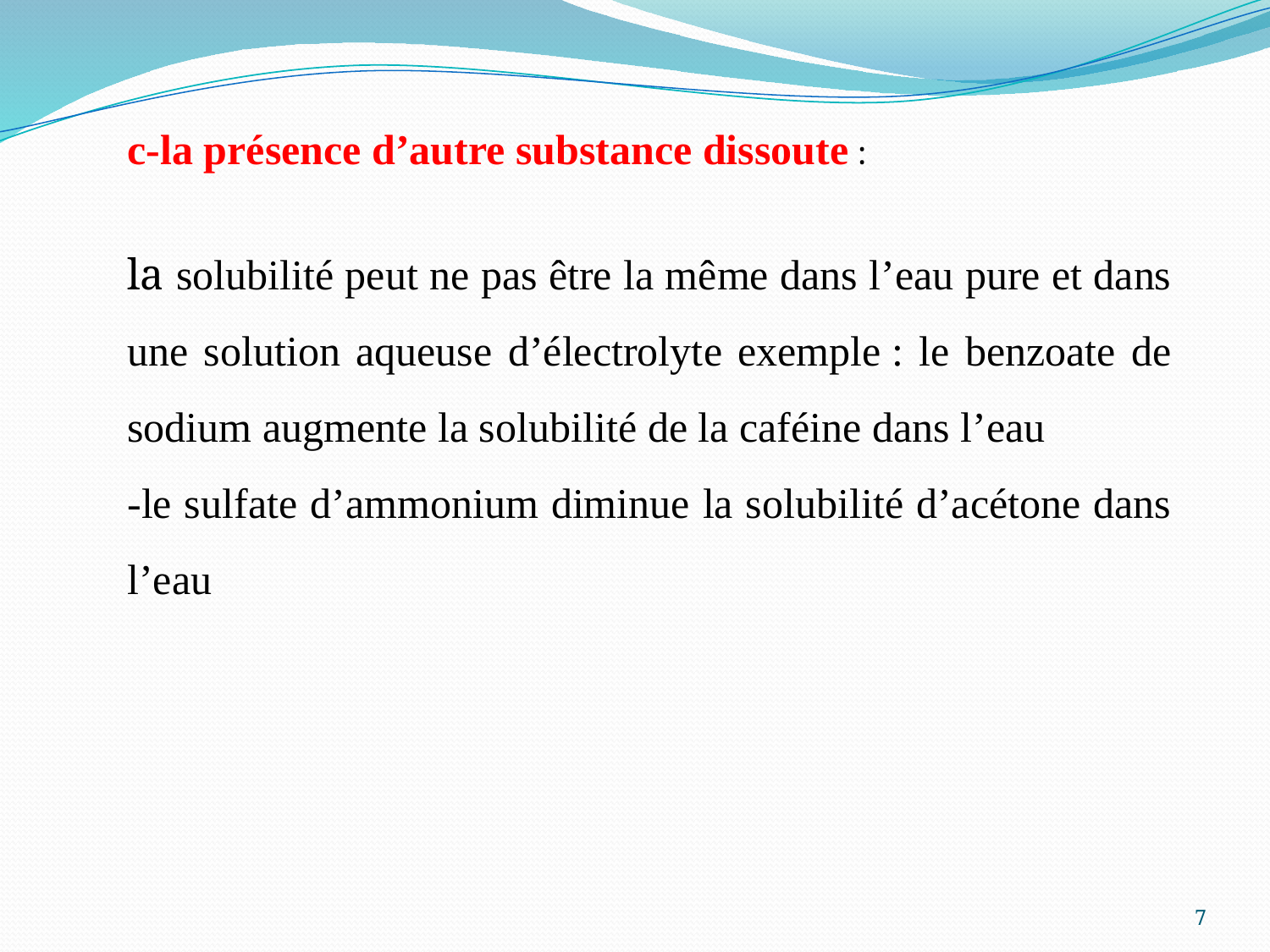

c-la présence d’autre substance dissoute :

la solubilité peut ne pas être la même dans l’eau pure et dans une solution aqueuse d’électrolyte exemple : le benzoate de sodium augmente la solubilité de la caféine dans l’eau
-le sulfate d’ammonium diminue la solubilité d’acétone dans l’eau

7